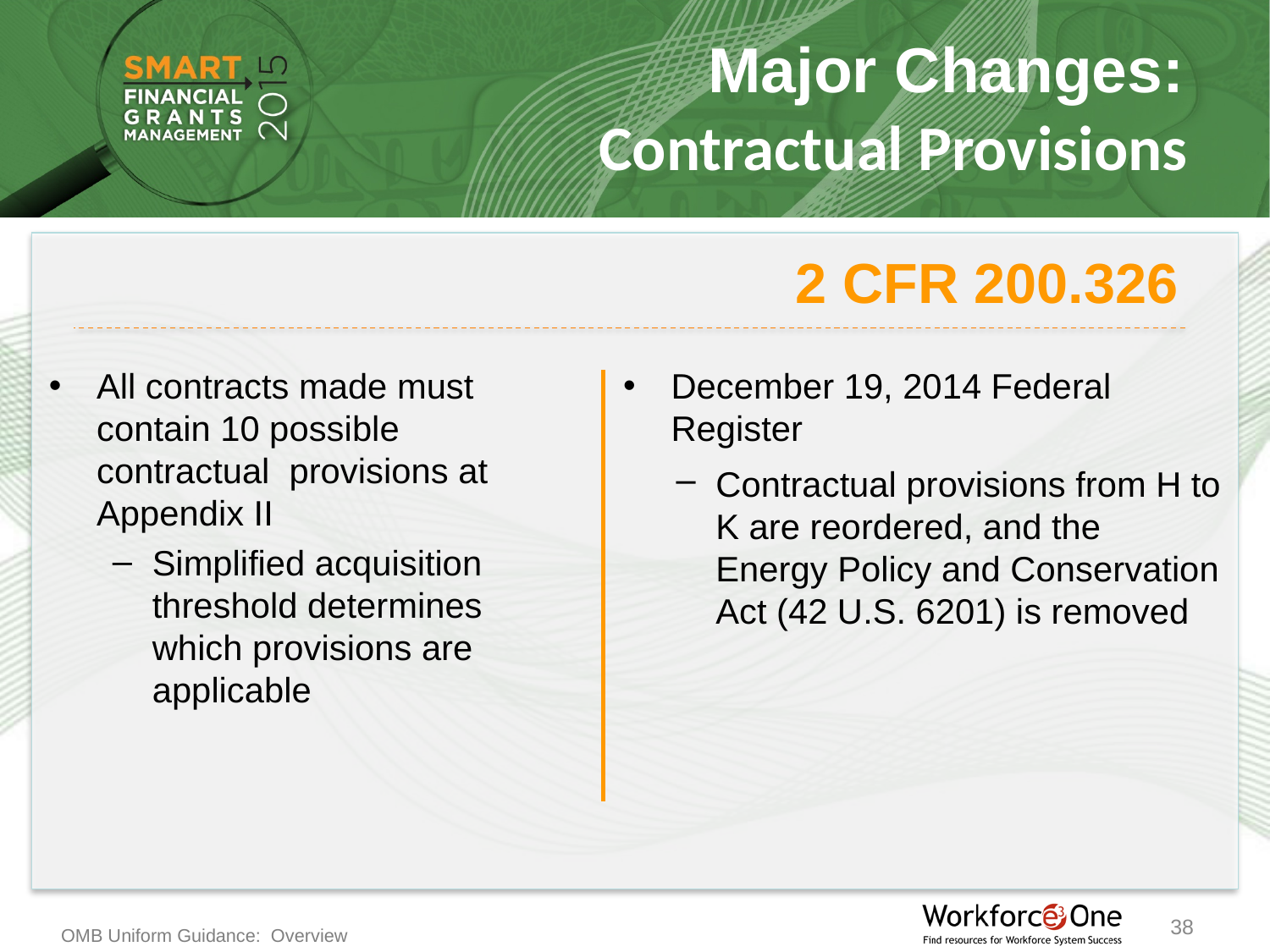

Major Changes:
Contractual Provisions
2 CFR 200.326
All contracts made must contain 10 possible contractual  provisions at Appendix II
Simplified acquisition threshold determines which provisions are applicable
December 19, 2014 Federal Register
Contractual provisions from H to K are reordered, and the Energy Policy and Conservation Act (42 U.S. 6201) is removed